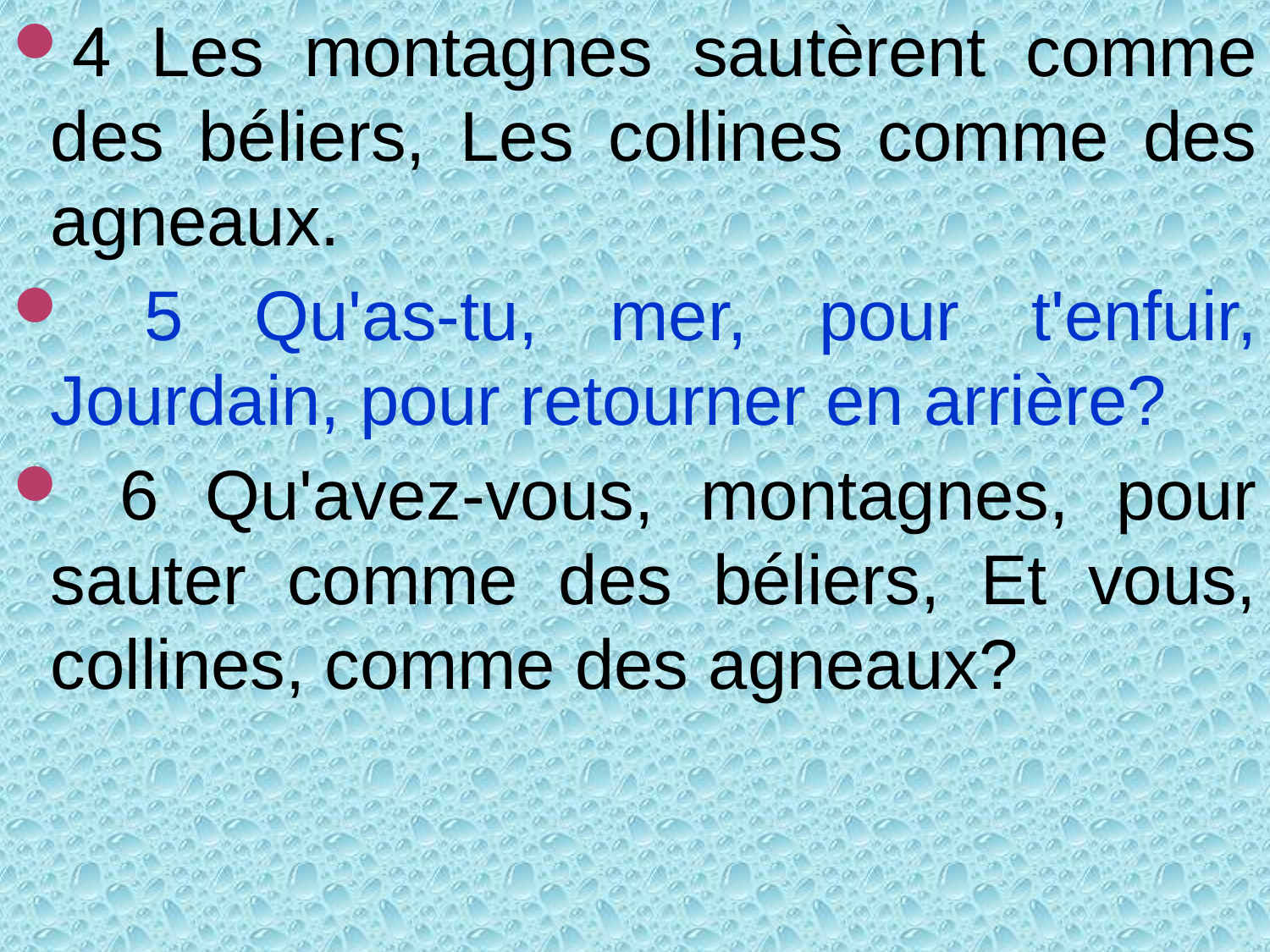

4 Les montagnes sautèrent comme des béliers, Les collines comme des agneaux.
 5 Qu'as-tu, mer, pour t'enfuir, Jourdain, pour retourner en arrière?
 6 Qu'avez-vous, montagnes, pour sauter comme des béliers, Et vous, collines, comme des agneaux?